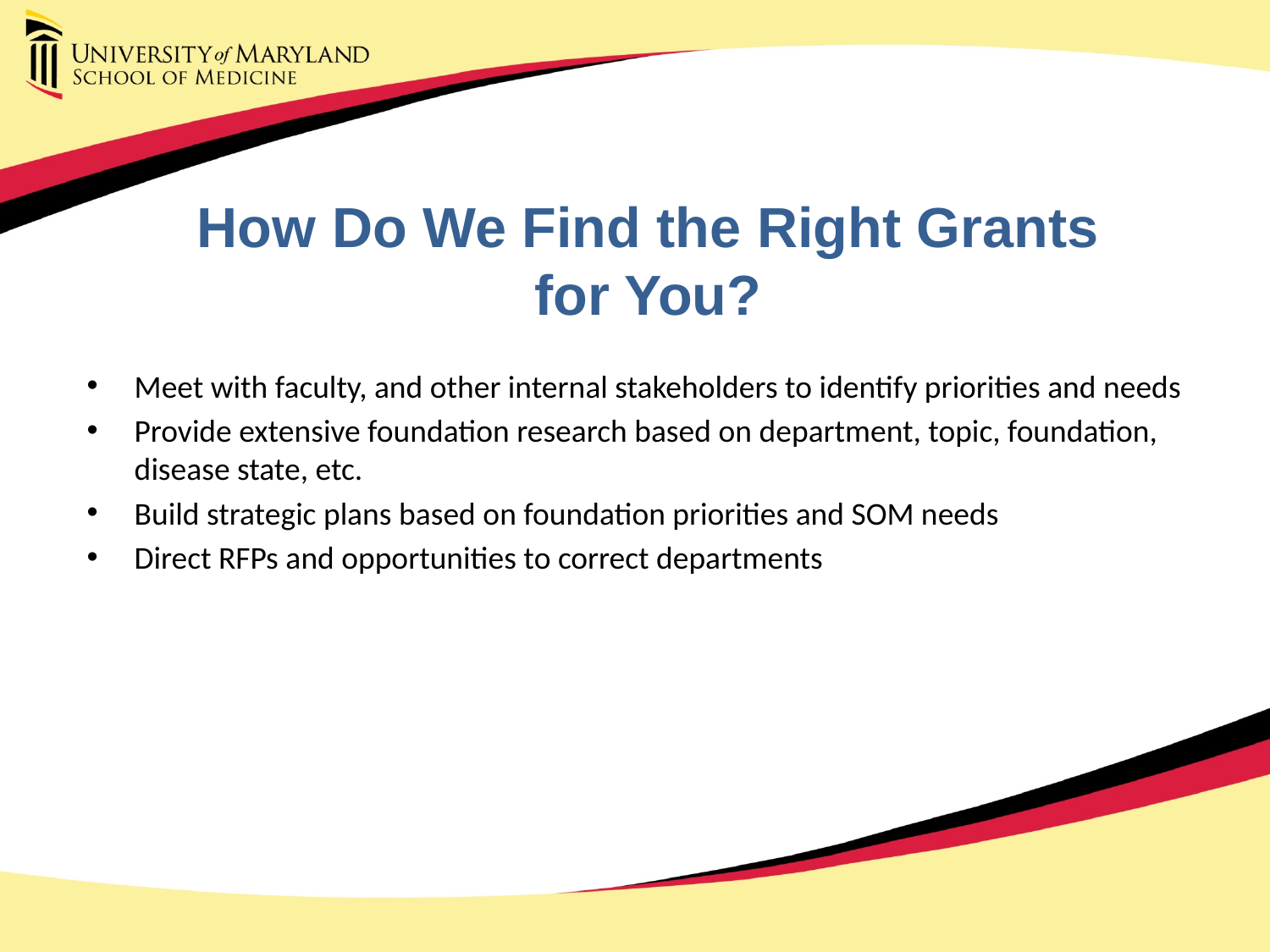

How Do We Find the Right Grants
for You?
Meet with faculty, and other internal stakeholders to identify priorities and needs
Provide extensive foundation research based on department, topic, foundation, disease state, etc.
Build strategic plans based on foundation priorities and SOM needs
Direct RFPs and opportunities to correct departments